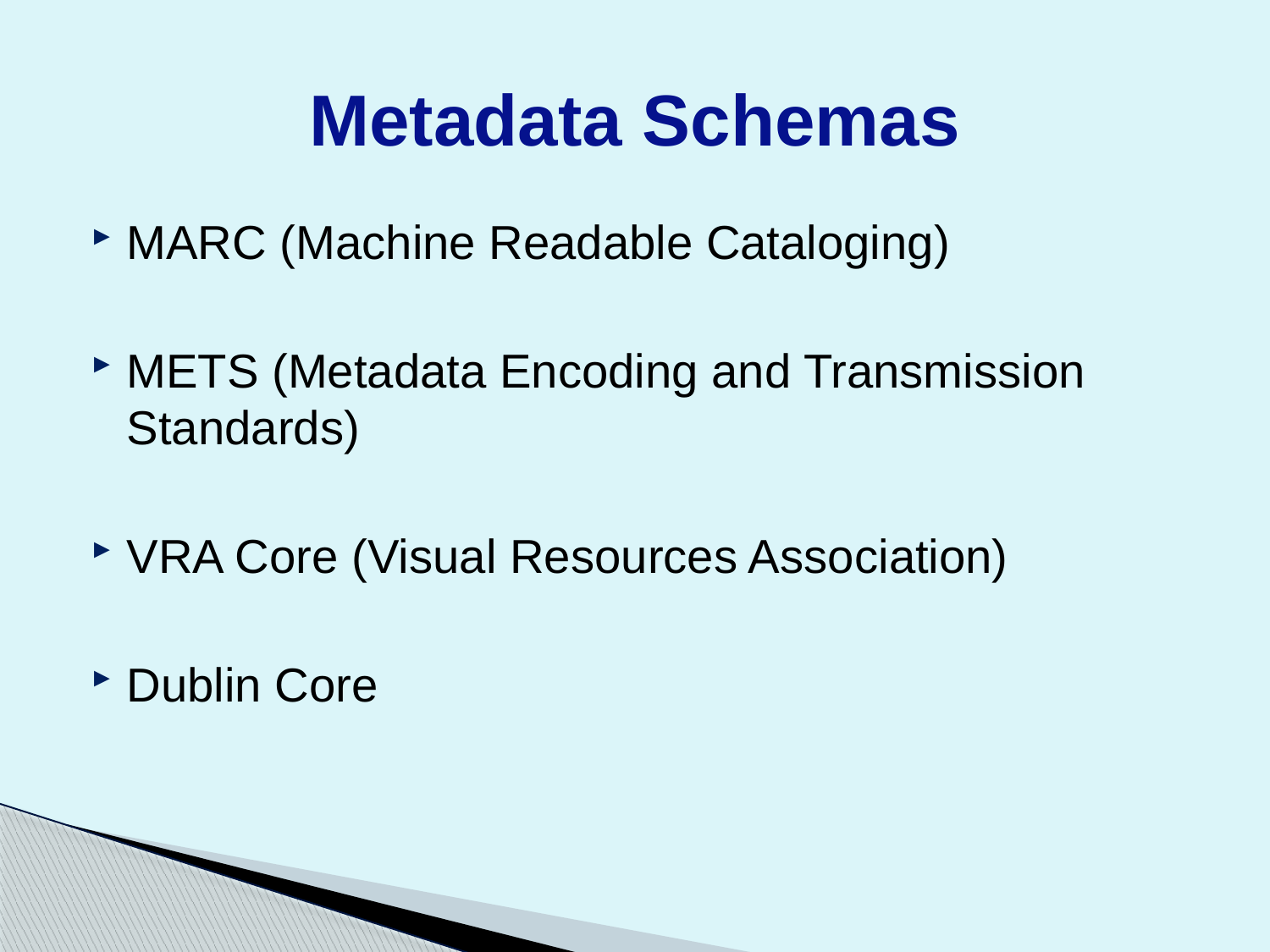

# Metadata Schemas
MARC (Machine Readable Cataloging)

METS (Metadata Encoding and Transmission Standards)

VRA Core (Visual Resources Association)

Dublin Core